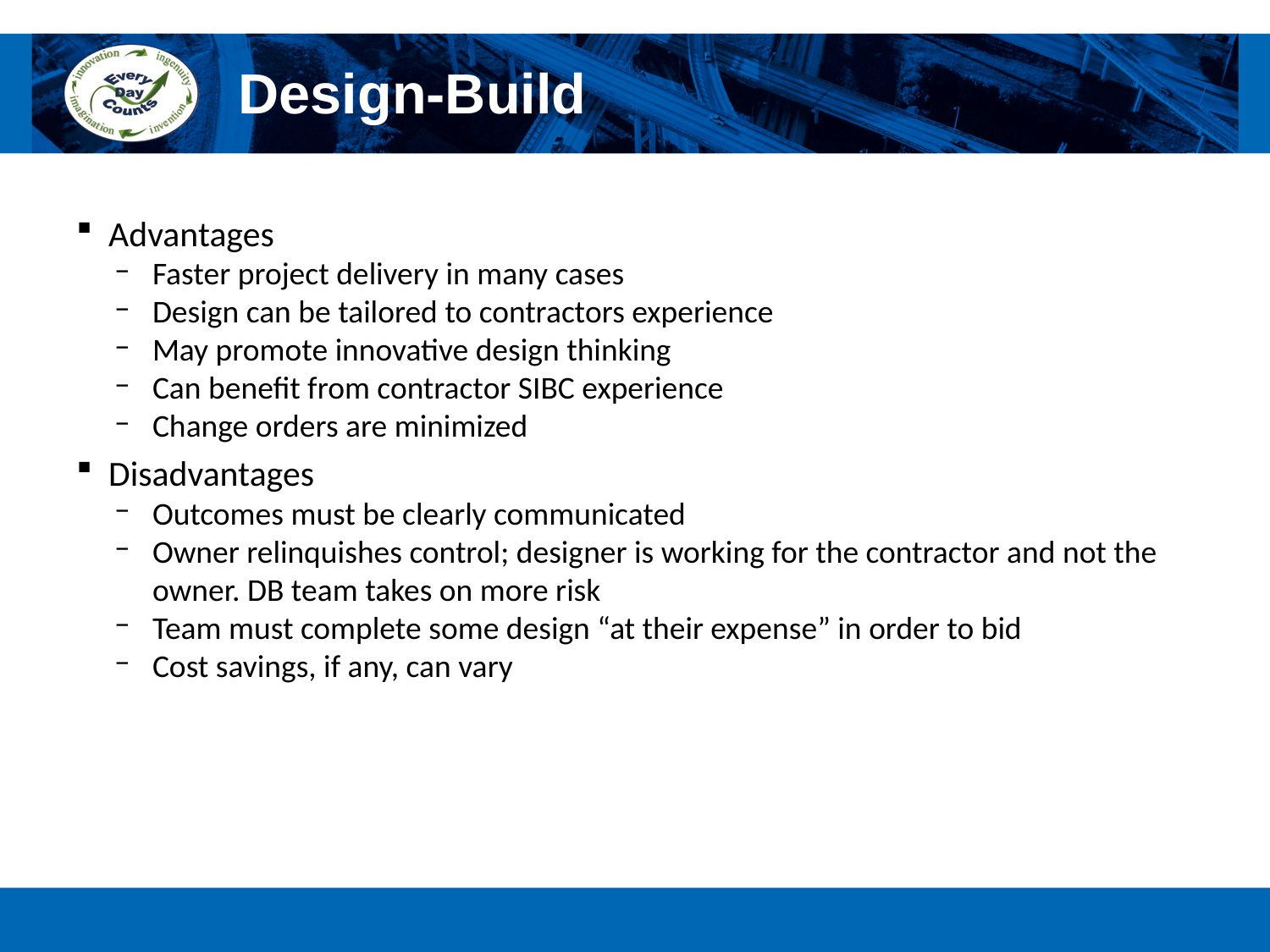

# Design-Build
Advantages
Faster project delivery in many cases
Design can be tailored to contractors experience
May promote innovative design thinking
Can benefit from contractor SIBC experience
Change orders are minimized
Disadvantages
Outcomes must be clearly communicated
Owner relinquishes control; designer is working for the contractor and not the owner. DB team takes on more risk
Team must complete some design “at their expense” in order to bid
Cost savings, if any, can vary